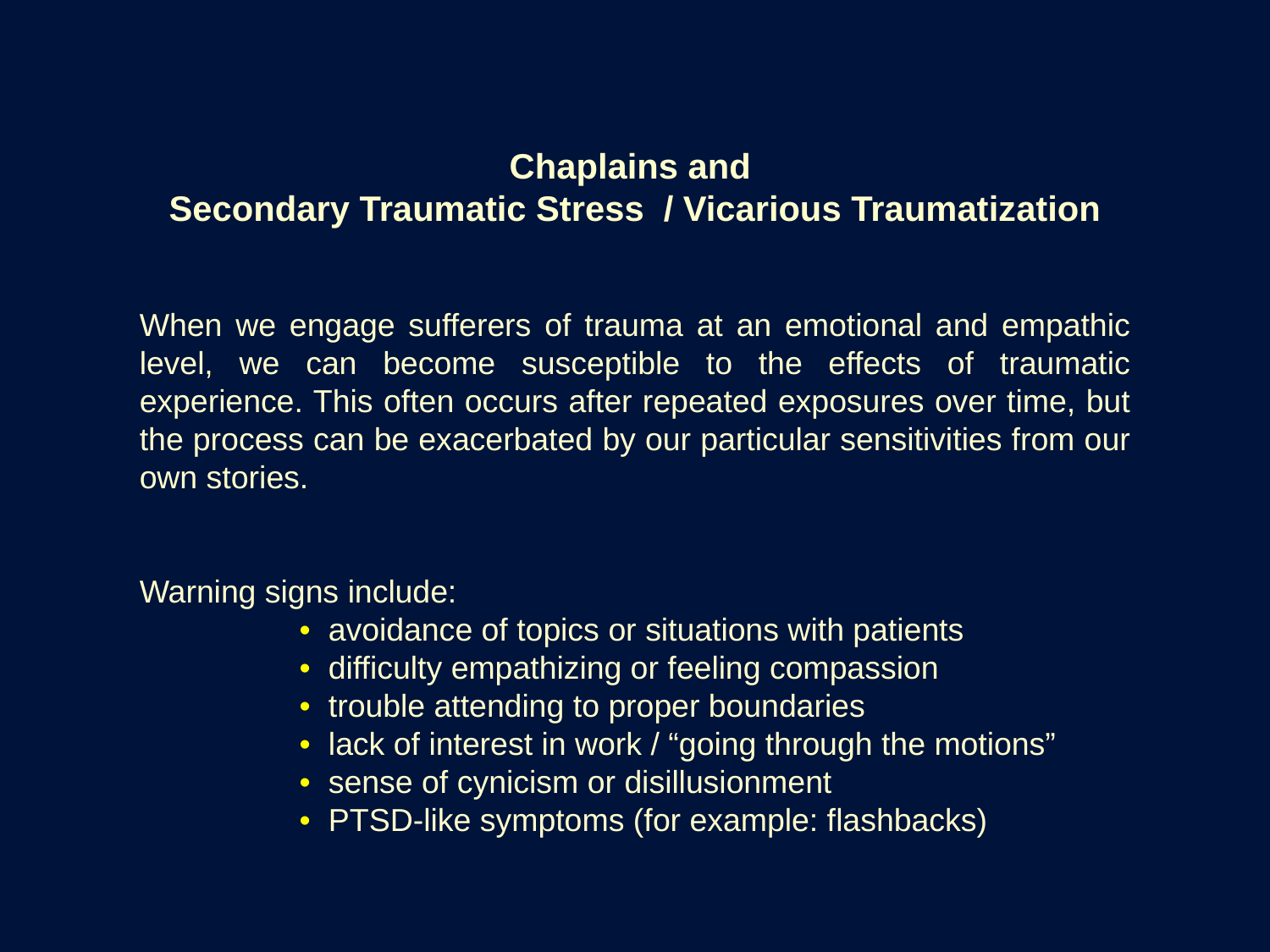

Chaplains and
Secondary Traumatic Stress  / Vicarious Traumatization

When we engage sufferers of trauma at an emotional and empathic level, we can become susceptible to the effects of traumatic experience. This often occurs after repeated exposures over time, but the process can be exacerbated by our particular sensitivities from our own stories.

Warning signs include:
                  •  avoidance of topics or situations with patients
                  •  difficulty empathizing or feeling compassion
                  •  trouble attending to proper boundaries
                  •  lack of interest in work / “going through the motions”
                  •  sense of cynicism or disillusionment
                  •  PTSD-like symptoms (for example: flashbacks)